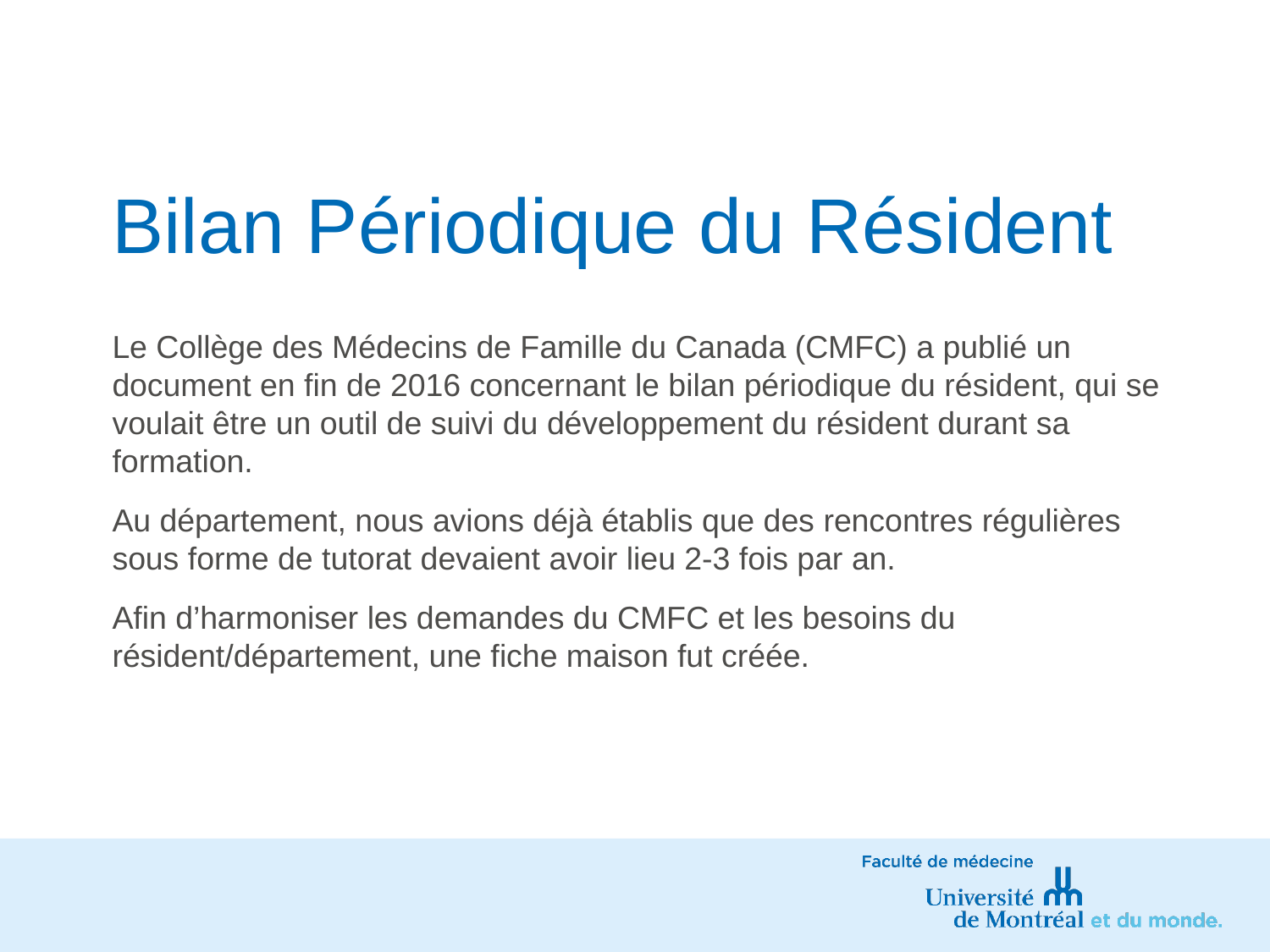

# Bilan Périodique du Résident
Le Collège des Médecins de Famille du Canada (CMFC) a publié un document en fin de 2016 concernant le bilan périodique du résident, qui se voulait être un outil de suivi du développement du résident durant sa formation.
Au département, nous avions déjà établis que des rencontres régulières sous forme de tutorat devaient avoir lieu 2-3 fois par an.
Afin d’harmoniser les demandes du CMFC et les besoins du résident/département, une fiche maison fut créée.